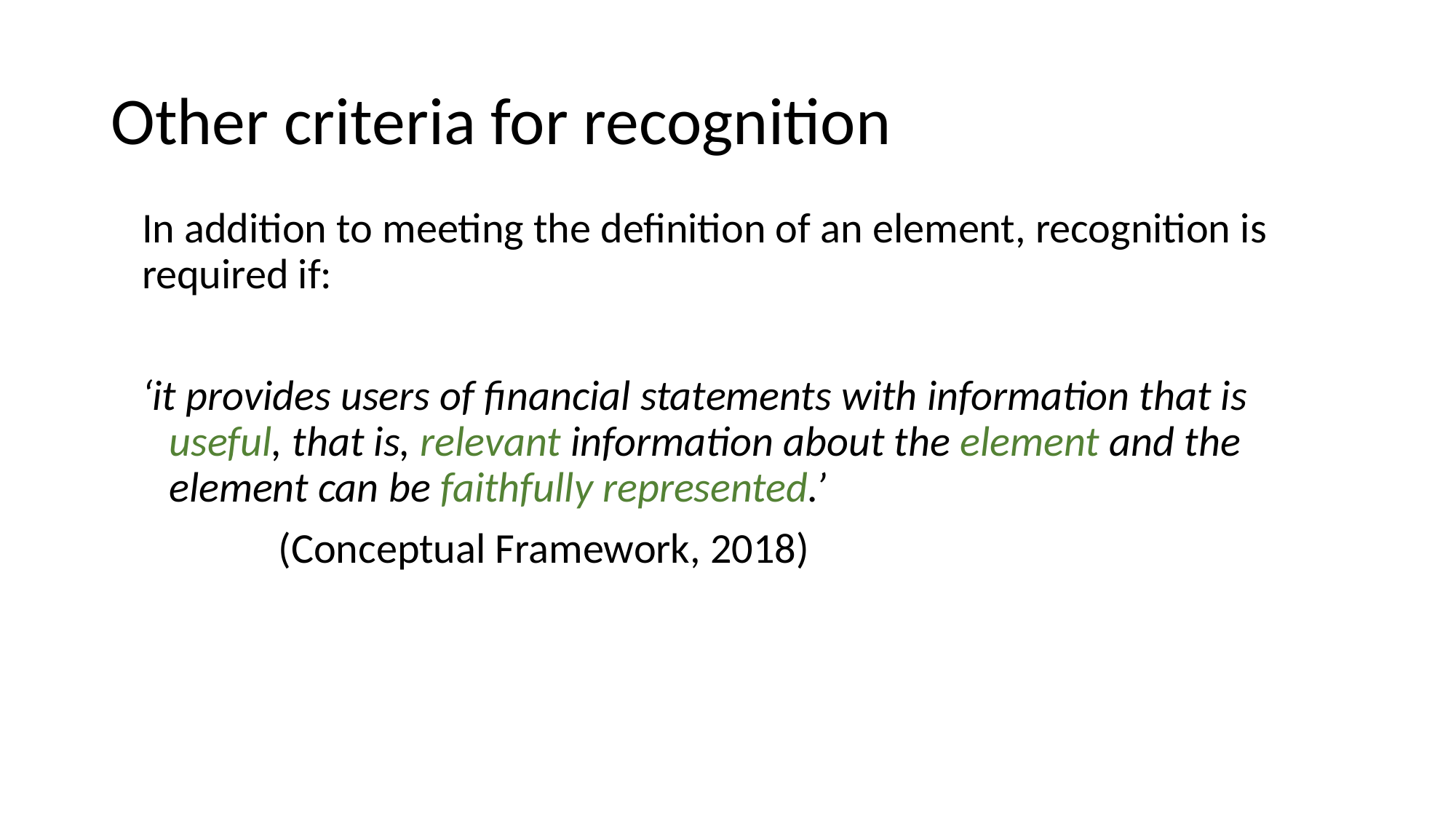

# Other criteria for recognition
In addition to meeting the definition of an element, recognition is required if:

‘it provides users of financial statements with information that is useful, that is, relevant information about the element and the element can be faithfully represented.’
		(Conceptual Framework, 2018)